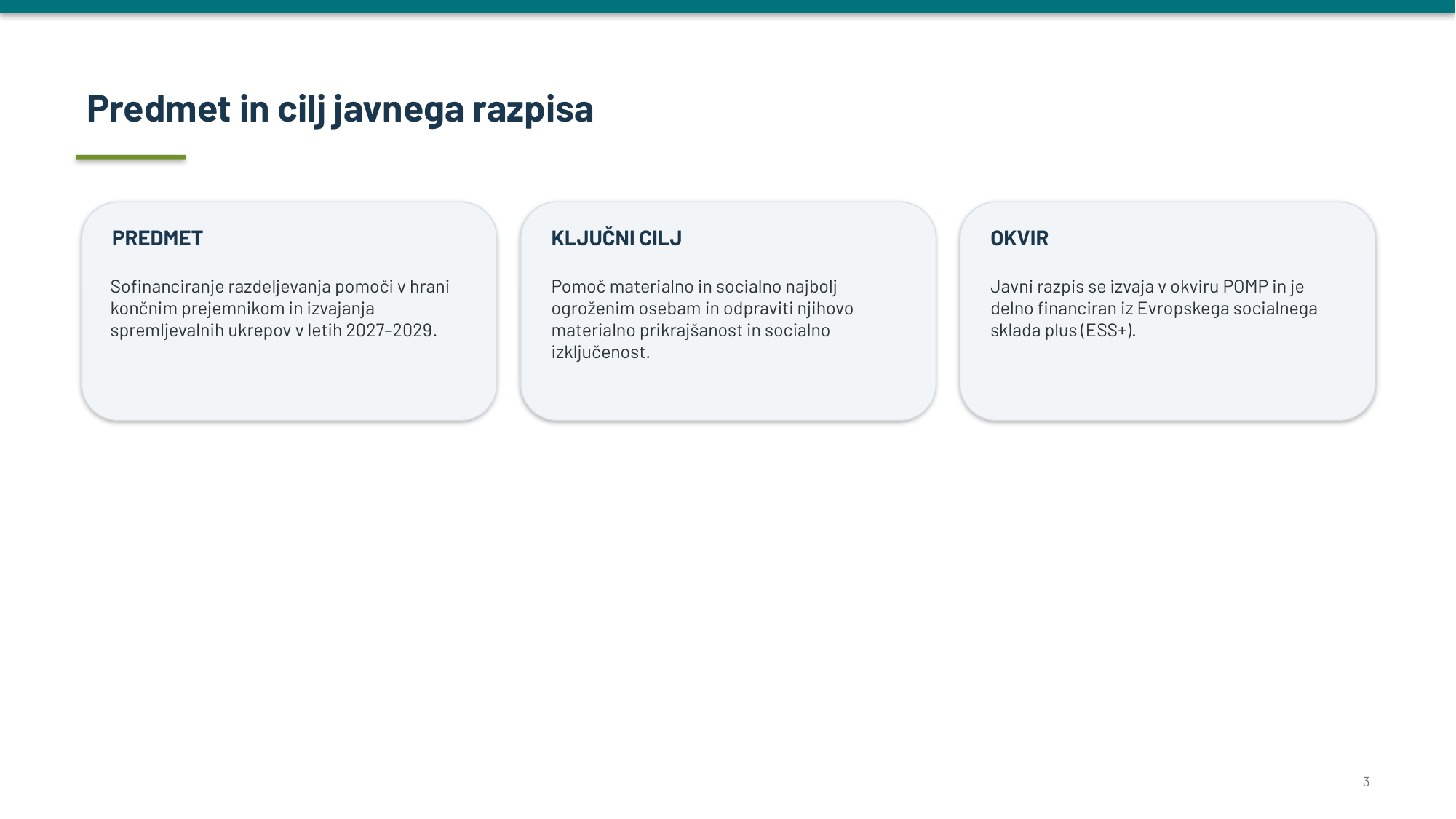

Predmet in cilj javnega razpisa

PREDMET
KLJUČNI CILJ
OKVIR
Sofinanciranje razdeljevanja pomoči v hrani končnim prejemnikom in izvajanja spremljevalnih ukrepov v letih 2027–2029.
Pomoč materialno in socialno najbolj ogroženim osebam in odpraviti njihovo materialno prikrajšanost in socialno izključenost.
Javni razpis se izvaja v okviru POMP in je delno financiran iz Evropskega socialnega sklada plus (ESS+).
3